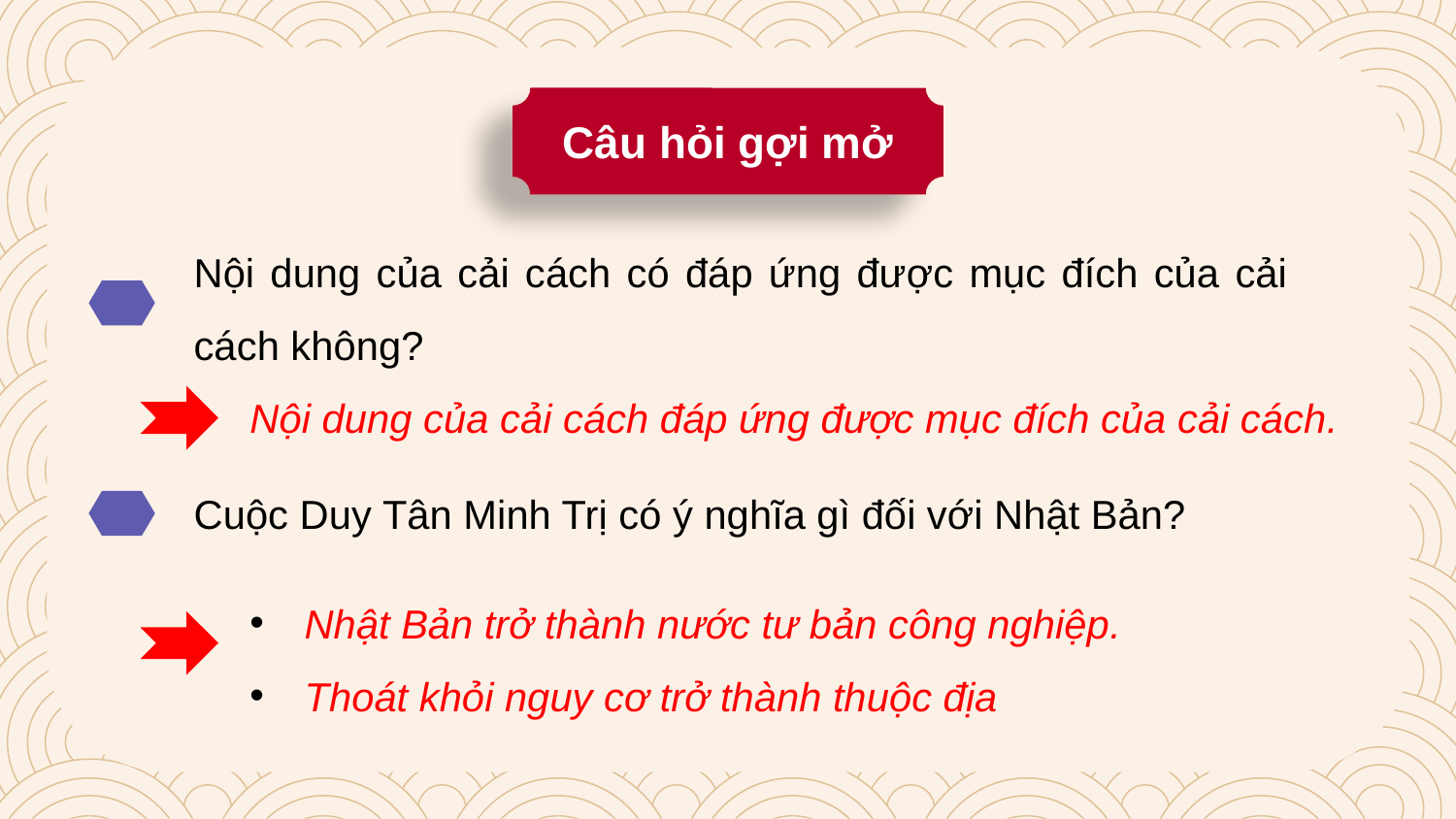

Câu hỏi gợi mở
Nội dung của cải cách có đáp ứng được mục đích của cải cách không?

Nội dung của cải cách đáp ứng được mục đích của cải cách.
Cuộc Duy Tân Minh Trị có ý nghĩa gì đối với Nhật Bản?

Nhật Bản trở thành nước tư bản công nghiệp.
Thoát khỏi nguy cơ trở thành thuộc địa